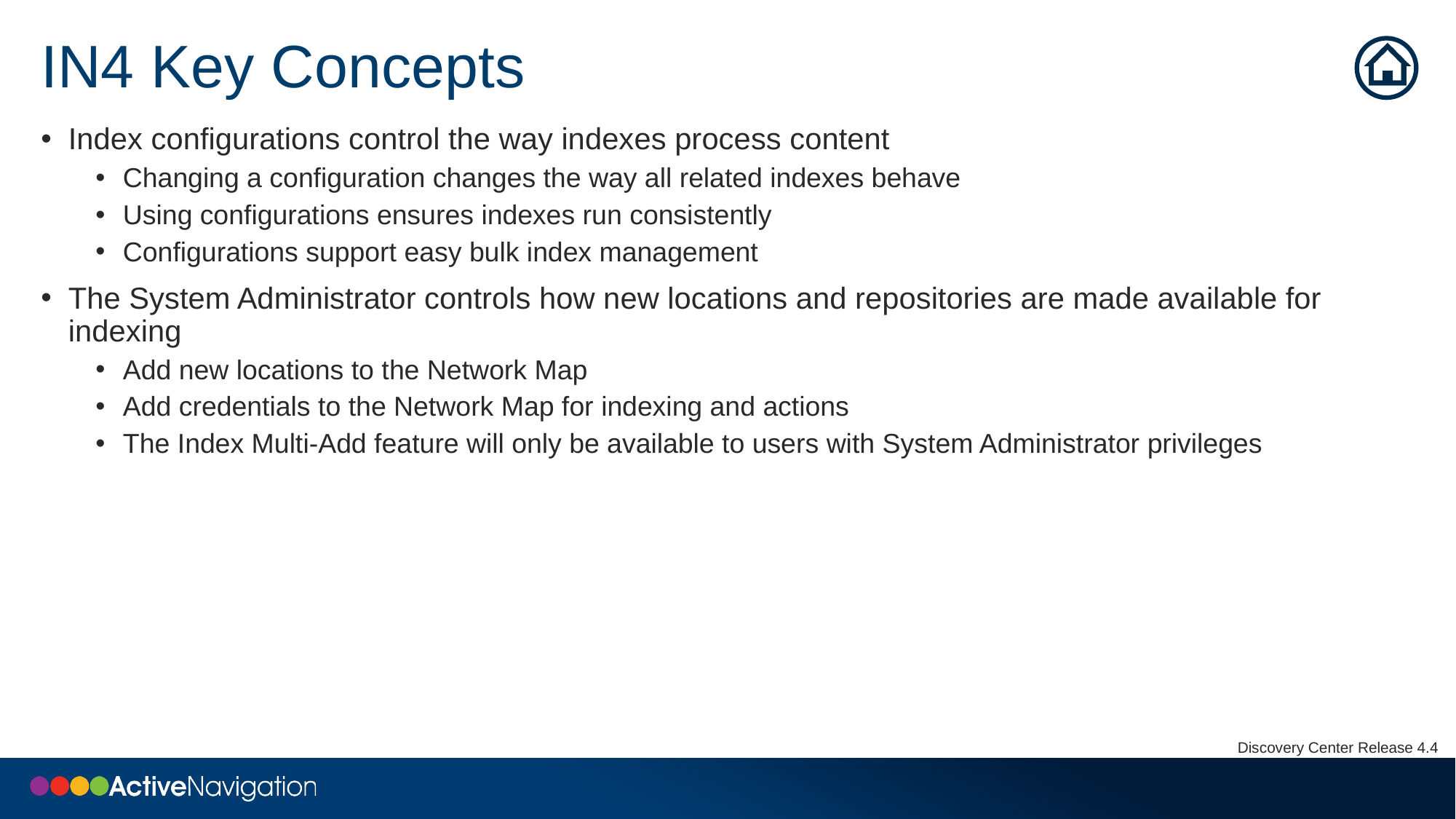

# IN4 Key Concepts
Index configurations control the way indexes process content
Changing a configuration changes the way all related indexes behave
Using configurations ensures indexes run consistently
Configurations support easy bulk index management
The System Administrator controls how new locations and repositories are made available for indexing
Add new locations to the Network Map
Add credentials to the Network Map for indexing and actions
The Index Multi-Add feature will only be available to users with System Administrator privileges